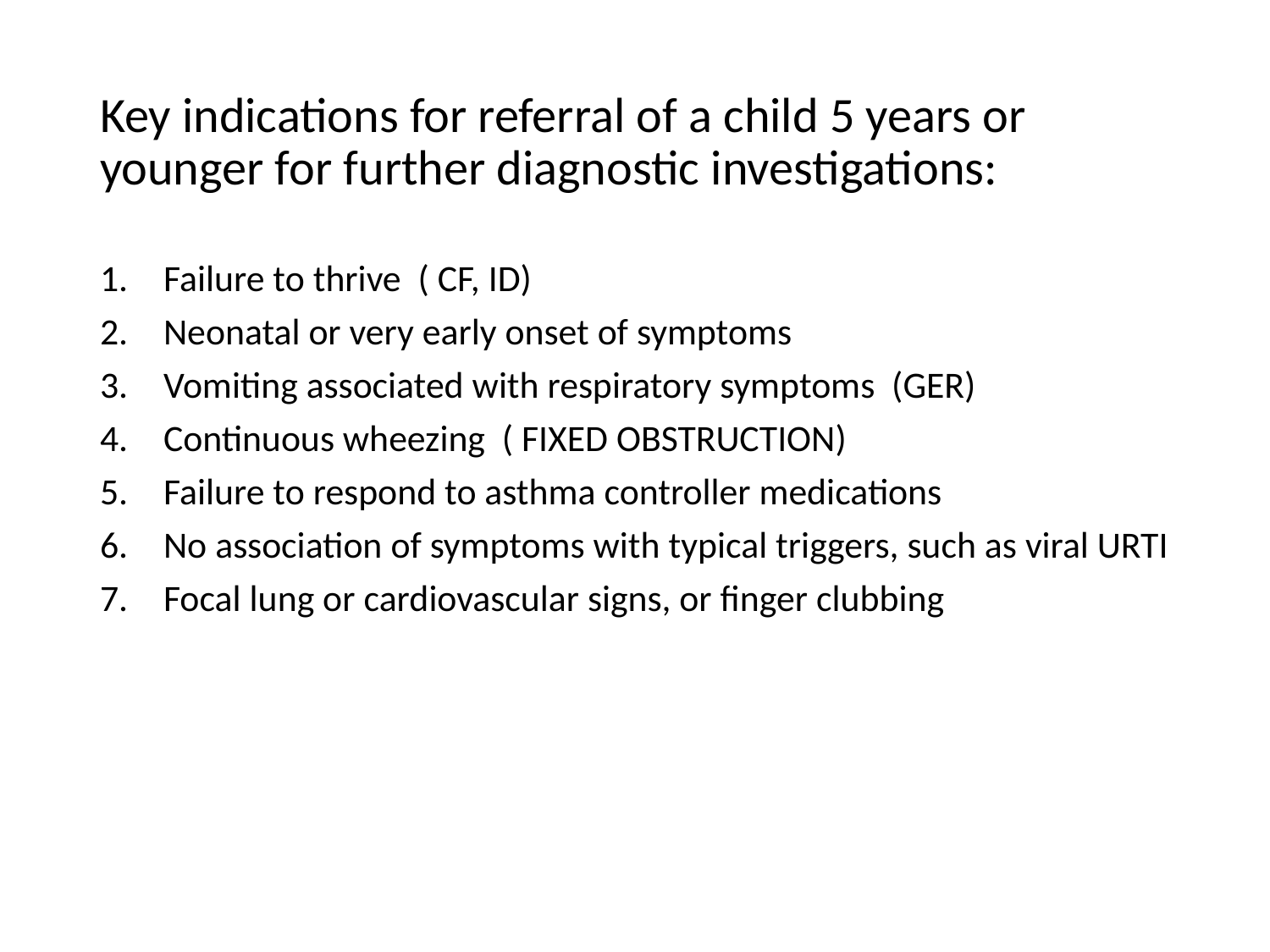

# Key indications for referral of a child 5 years or younger for further diagnostic investigations:
Failure to thrive  ( CF, ID)
Neonatal or very early onset of symptoms
Vomiting associated with respiratory symptoms  (GER)
Continuous wheezing  ( FIXED OBSTRUCTION)
Failure to respond to asthma controller medications
No association of symptoms with typical triggers, such as viral URTI
Focal lung or cardiovascular signs, or finger clubbing